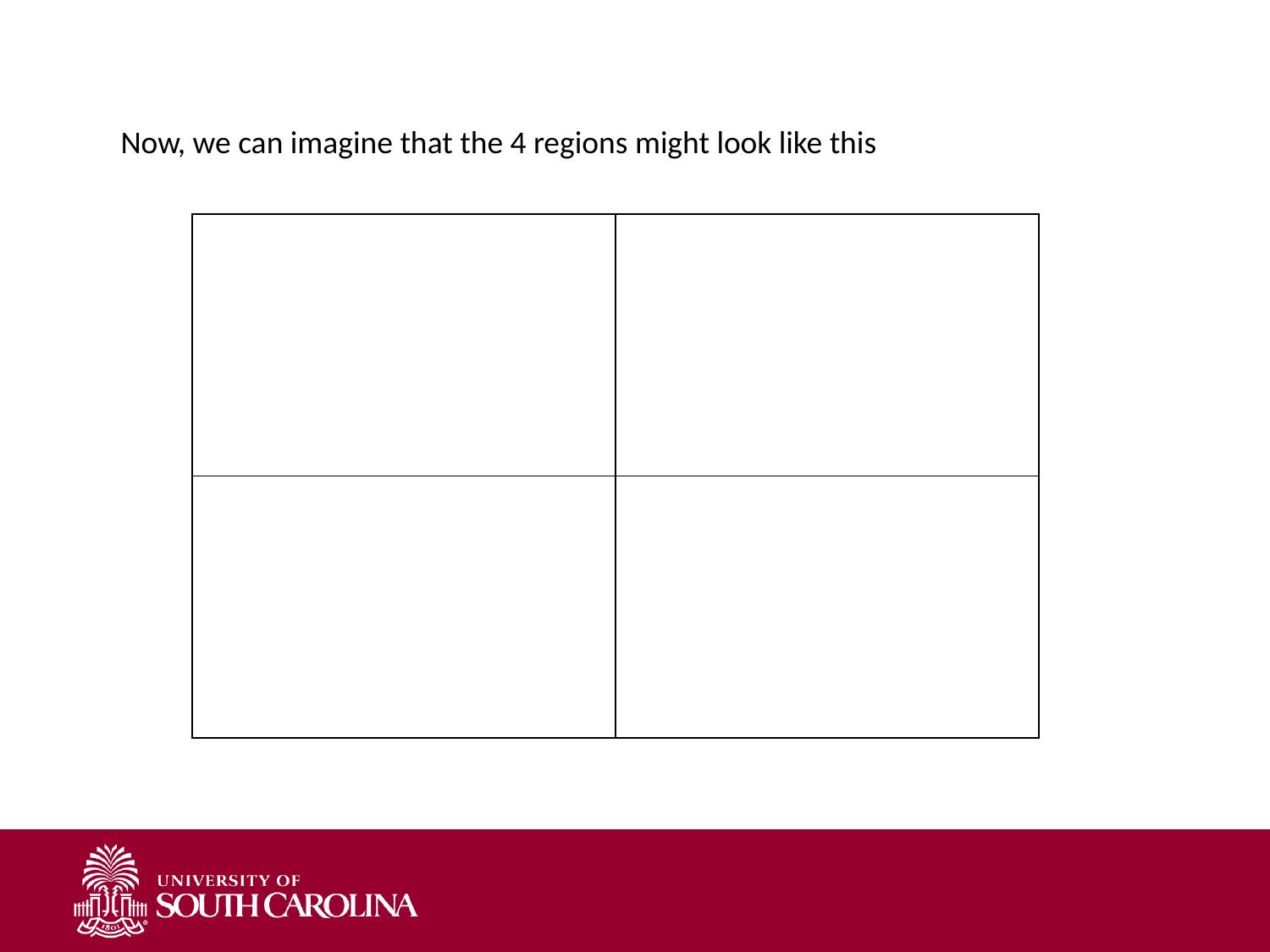

Now, we can imagine that the 4 regions might look like this
|  |  |
| --- | --- |
|  |  |